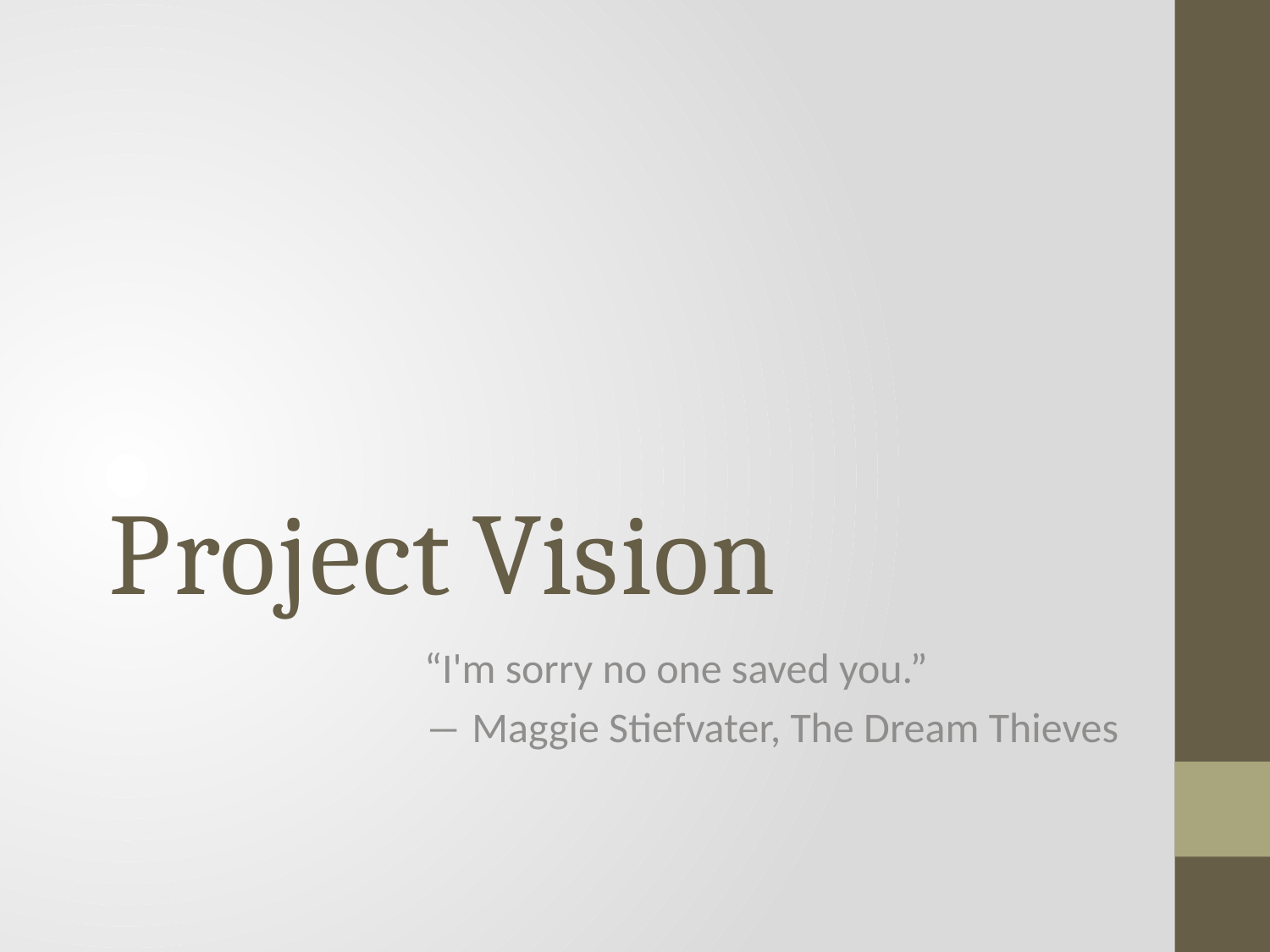

# Project Vision
“I'm sorry no one saved you.”
― Maggie Stiefvater, The Dream Thieves